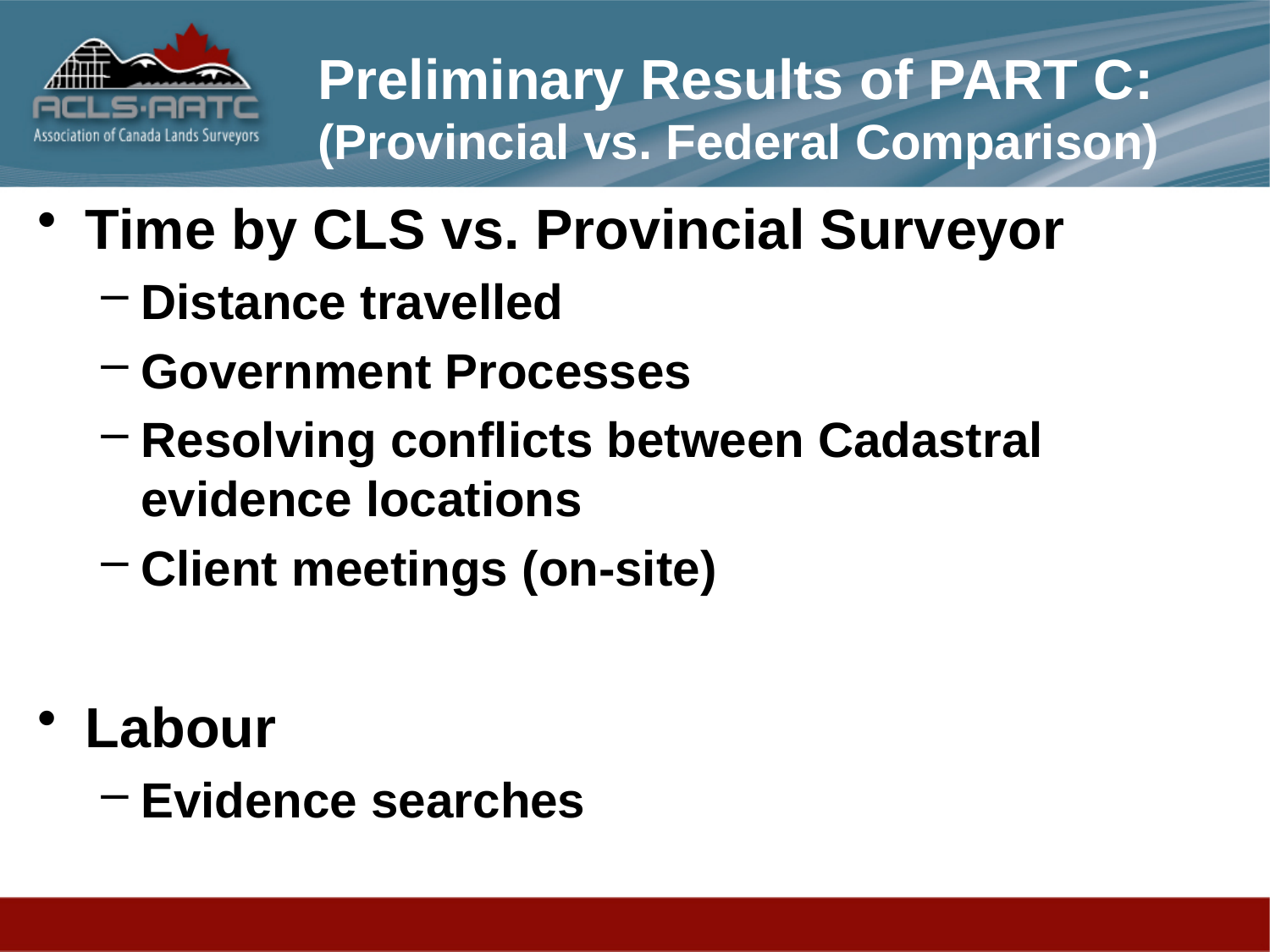

# Preliminary Results of PART C: (Provincial vs. Federal Comparison)
Time by CLS vs. Provincial Surveyor
Distance travelled
Government Processes
Resolving conflicts between Cadastral evidence locations
Client meetings (on-site)

Labour
Evidence searches